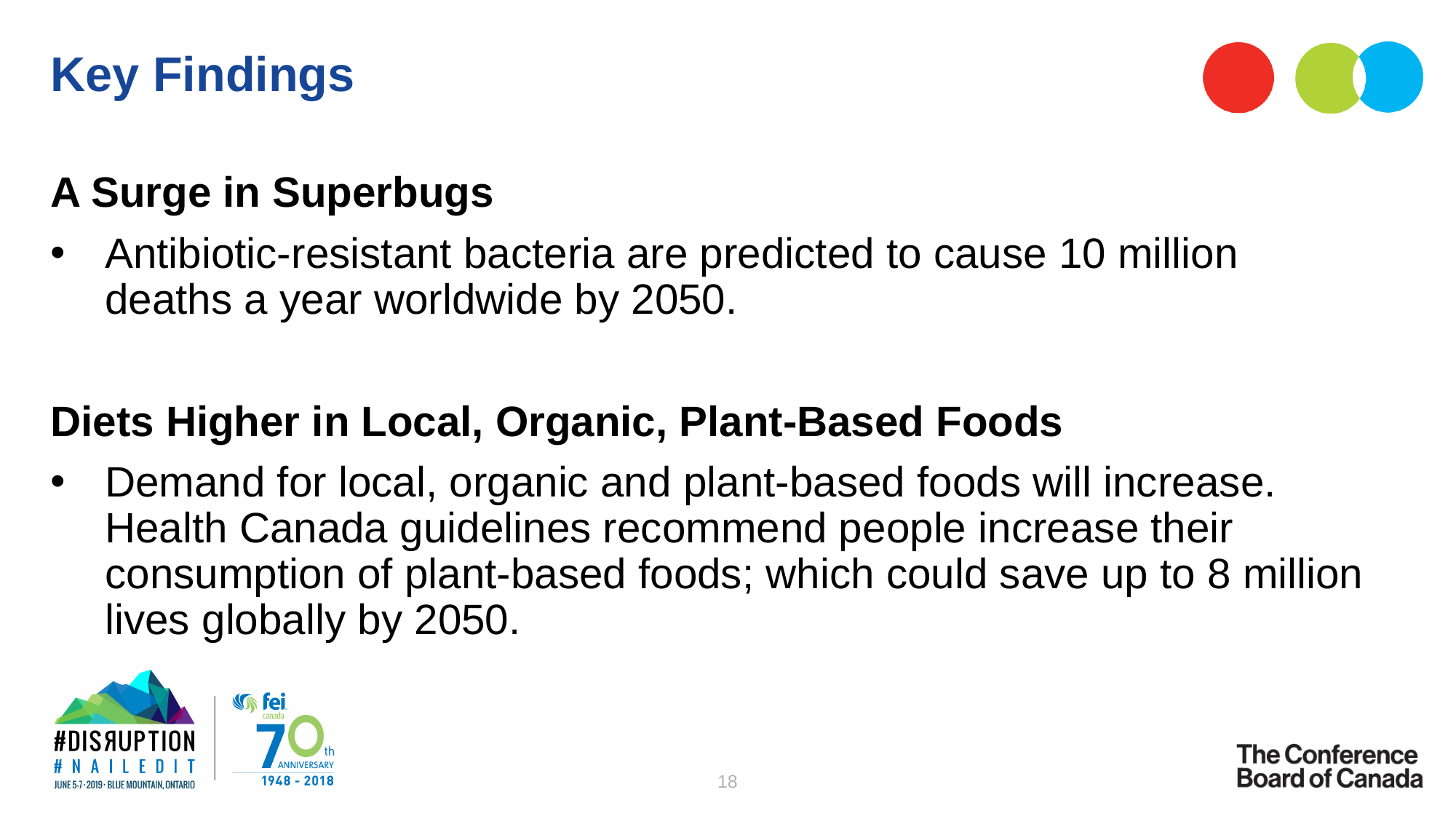

# Key Findings
A Surge in Superbugs
Antibiotic-resistant bacteria are predicted to cause 10 million deaths a year worldwide by 2050.

Diets Higher in Local, Organic, Plant-Based Foods
Demand for local, organic and plant-based foods will increase. Health Canada guidelines recommend people increase their consumption of plant-based foods; which could save up to 8 million lives globally by 2050.

18